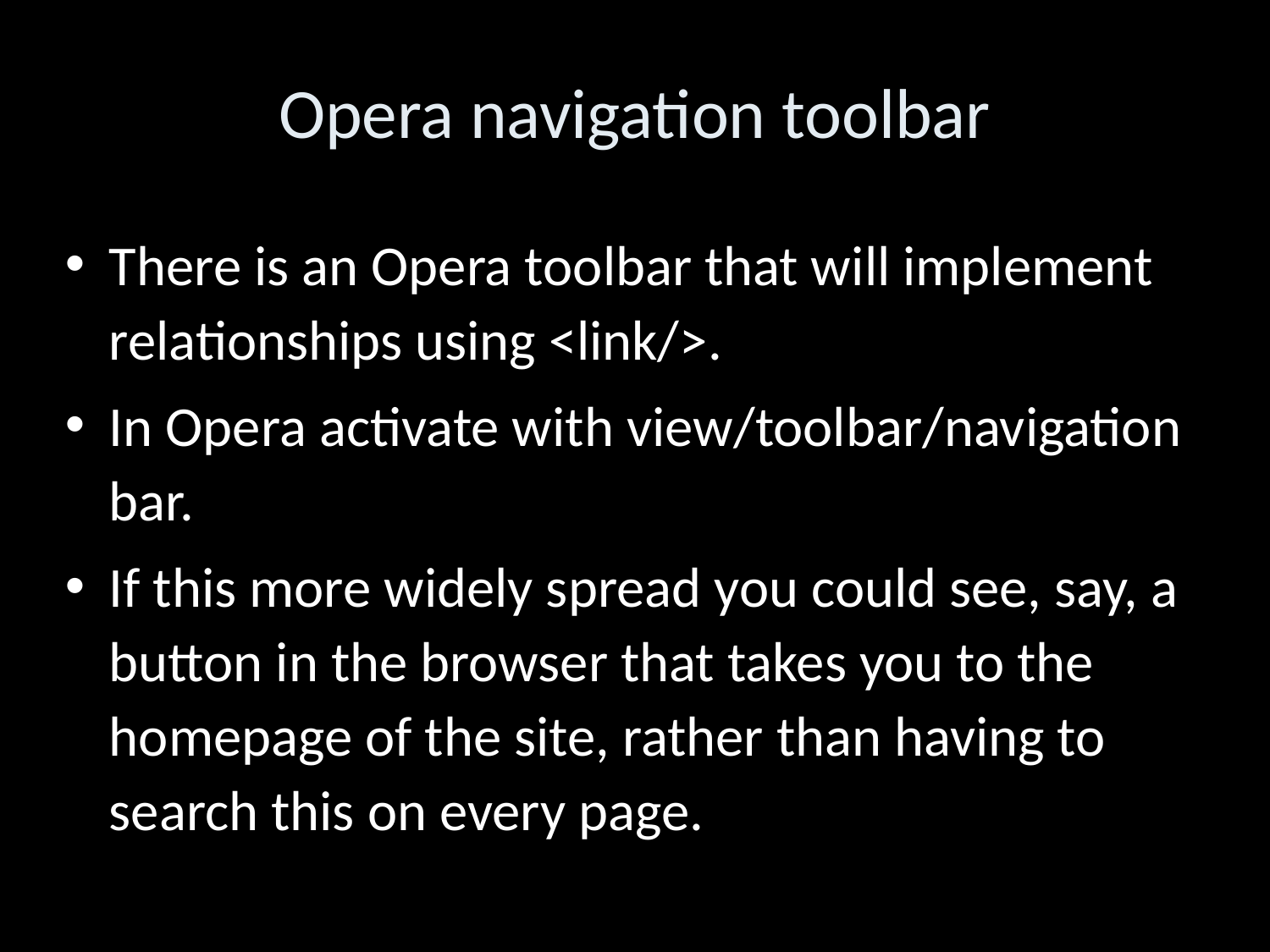

Opera navigation toolbar
There is an Opera toolbar that will implement relationships using <link/>.
In Opera activate with view/toolbar/navigation bar.
If this more widely spread you could see, say, a button in the browser that takes you to the homepage of the site, rather than having to search this on every page.